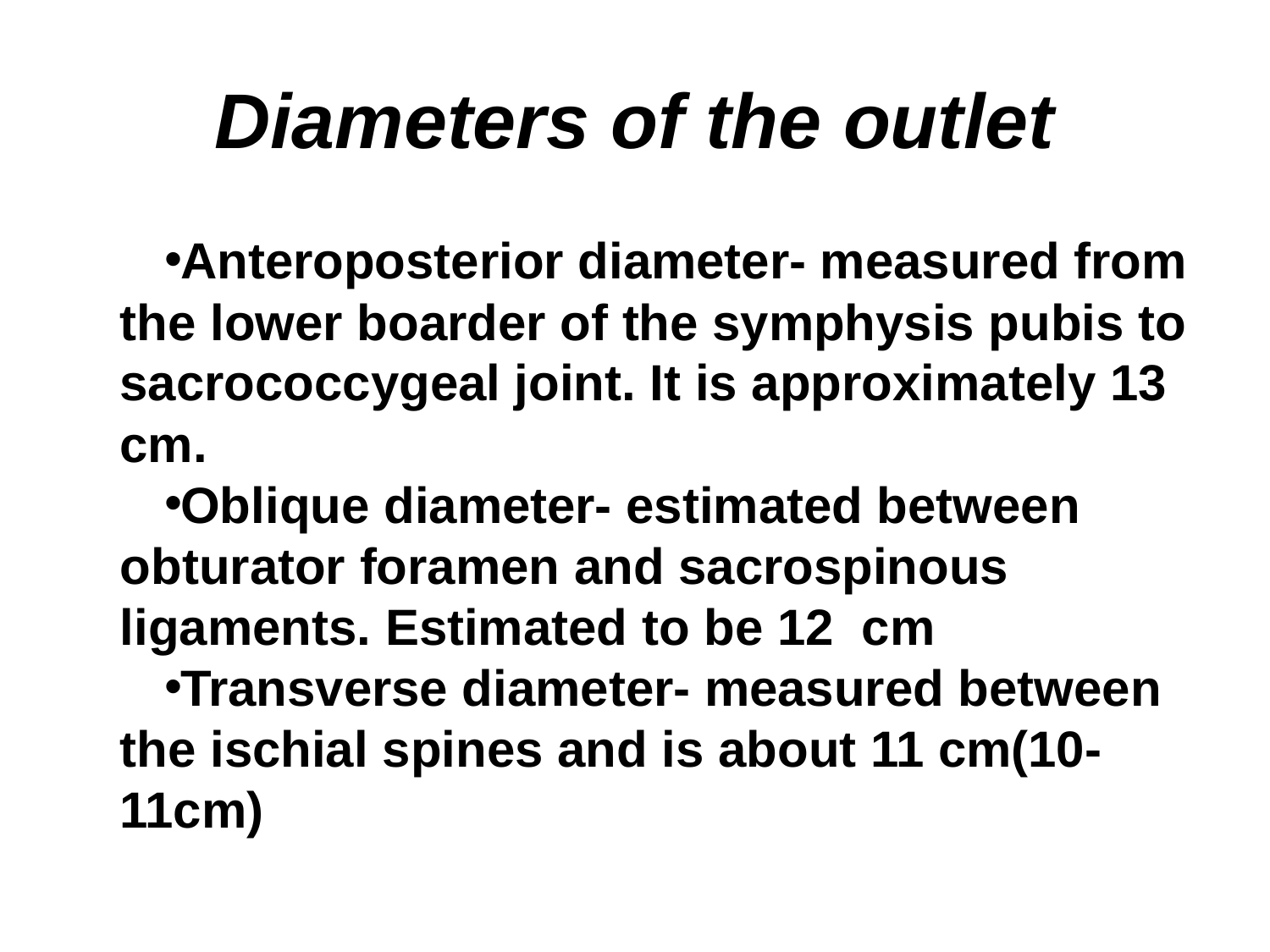

# Diameters of the outlet
Anteroposterior diameter- measured from the lower boarder of the symphysis pubis to sacrococcygeal joint. It is approximately 13 cm.
Oblique diameter- estimated between obturator foramen and sacrospinous ligaments. Estimated to be 12  cm
Transverse diameter- measured between the ischial spines and is about 11 cm(10-11cm)